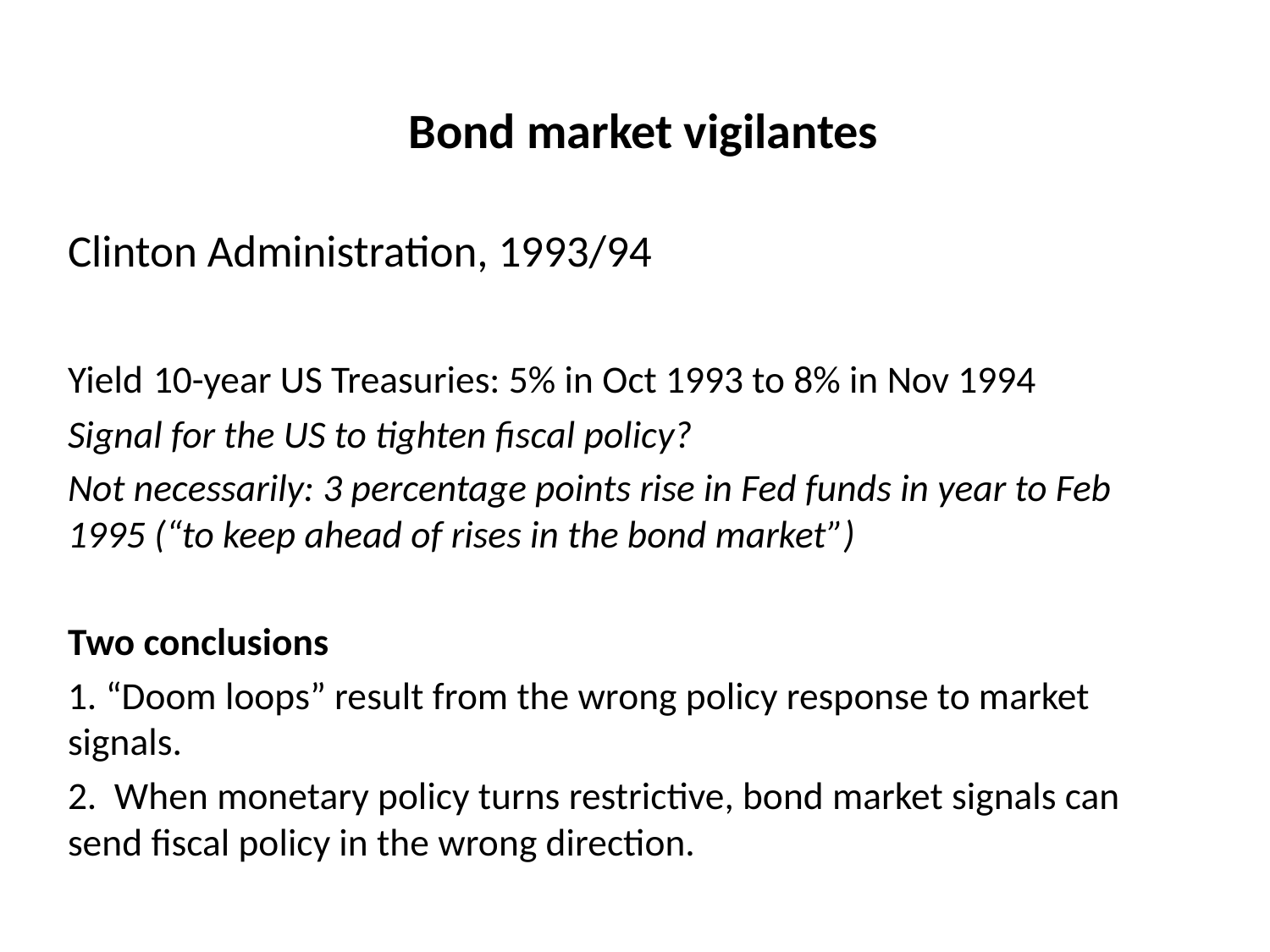

# Bond market vigilantes
Clinton Administration, 1993/94

Yield 10-year US Treasuries: 5% in Oct 1993 to 8% in Nov 1994
Signal for the US to tighten fiscal policy?
Not necessarily: 3 percentage points rise in Fed funds in year to Feb 1995 (“to keep ahead of rises in the bond market”)

Two conclusions
1. “Doom loops” result from the wrong policy response to market signals.
2.  When monetary policy turns restrictive, bond market signals can send fiscal policy in the wrong direction.